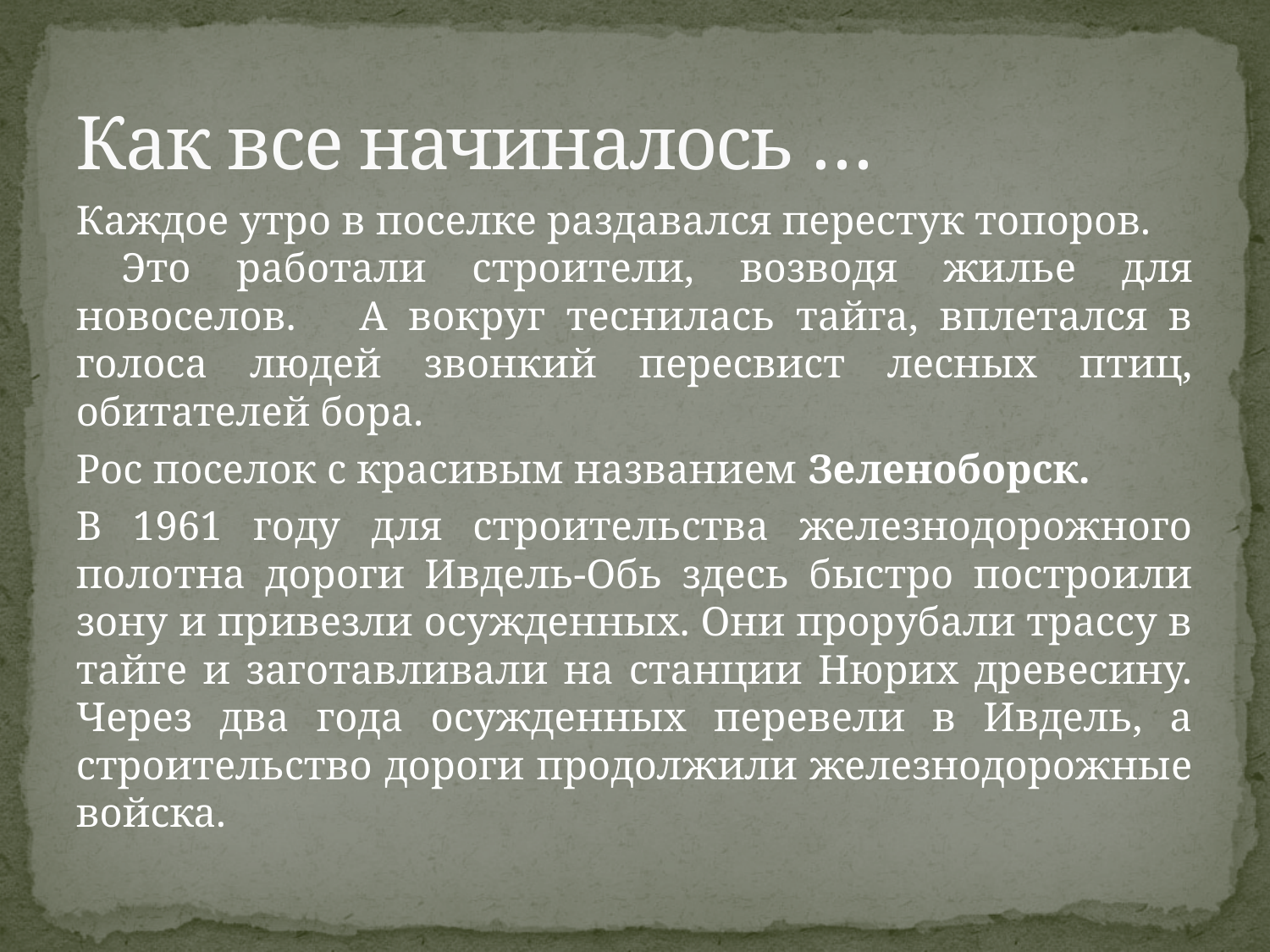

# Как все начиналось …
Каждое утро в поселке раздавался перестук топоров.      Это работали строители, возводя жилье для новоселов.   А вокруг теснилась тайга, вплетался в голоса людей звонкий пересвист лесных птиц, обитателей бора.
Рос поселок с красивым названием Зеленоборск.
В 1961 году для строительства железнодорожного полотна дороги Ивдель-Обь здесь быстро построили зону и привезли осужденных. Они прорубали трассу в тайге и заготавливали на станции Нюрих древесину. Через два года осужденных перевели в Ивдель, а строительство дороги продолжили железнодорожные войска.